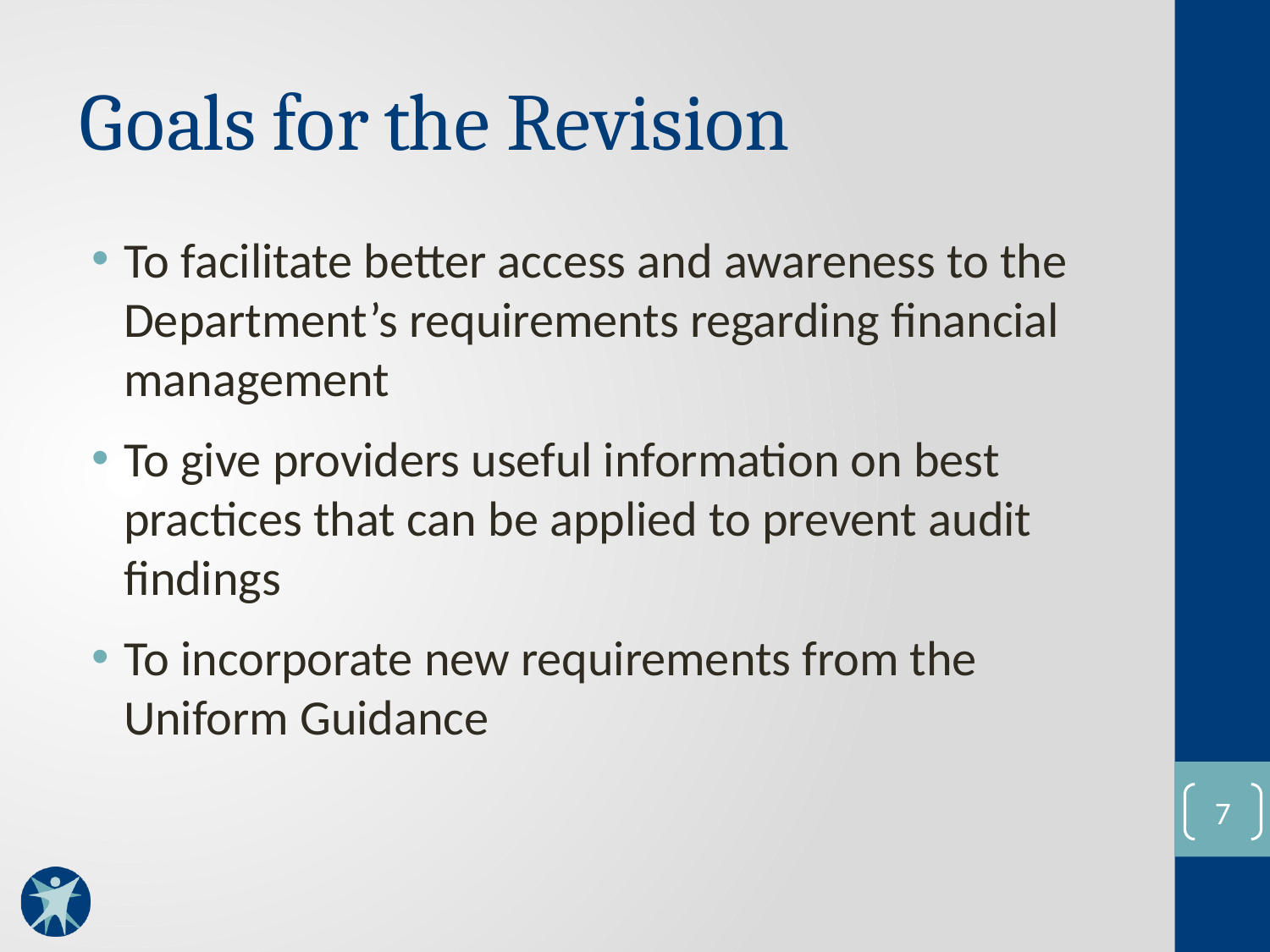

# Goals for the Revision
To facilitate better access and awareness to the Department’s requirements regarding financial management
To give providers useful information on best practices that can be applied to prevent audit findings
To incorporate new requirements from the Uniform Guidance

7